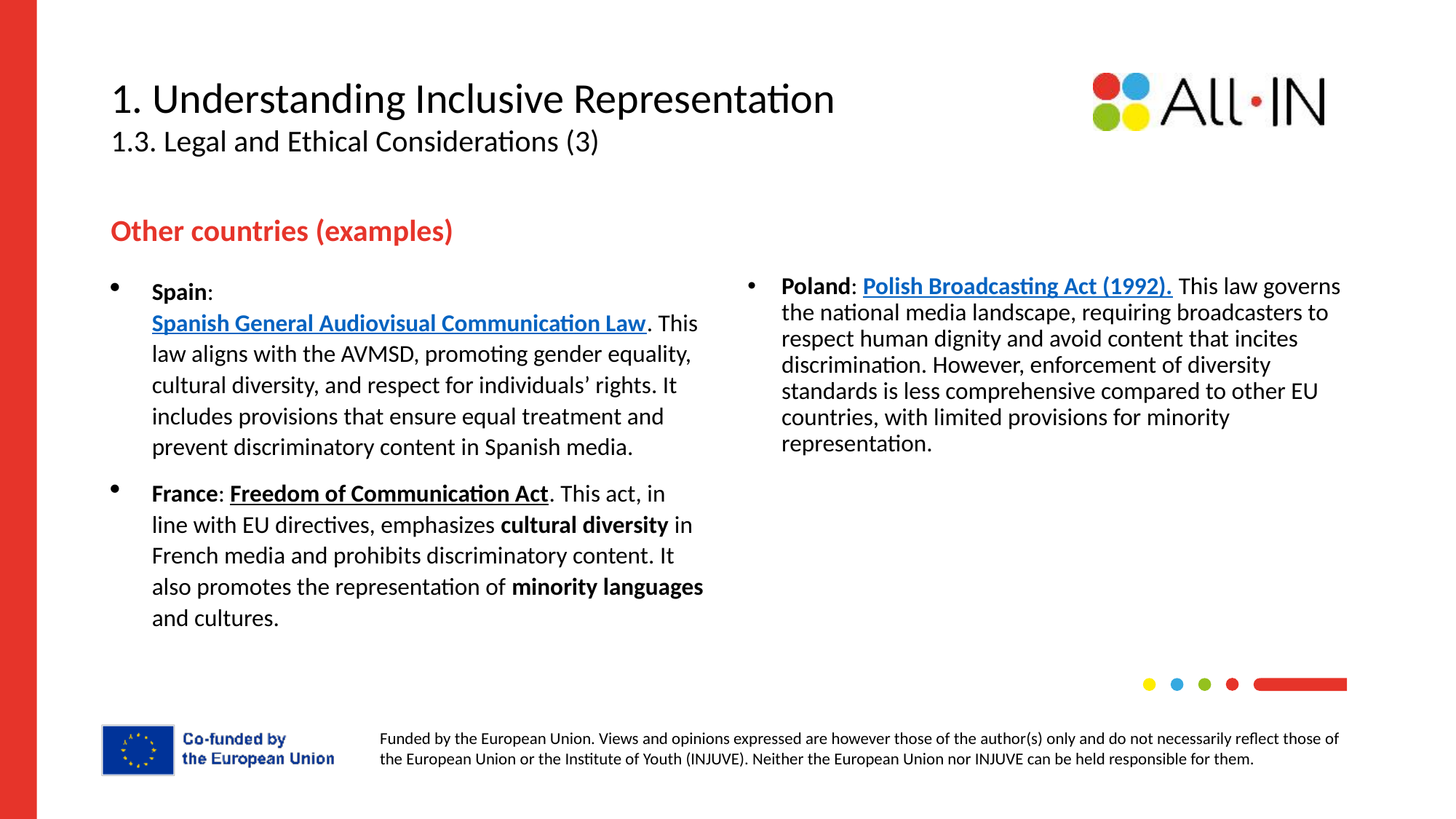

# 1. Understanding Inclusive Representation 1.3. Legal and Ethical Considerations (3)
Other countries (examples)
Spain: Spanish General Audiovisual Communication Law. This law aligns with the AVMSD, promoting gender equality, cultural diversity, and respect for individuals’ rights. It includes provisions that ensure equal treatment and prevent discriminatory content in Spanish media.
France: Freedom of Communication Act. This act, in line with EU directives, emphasizes cultural diversity in French media and prohibits discriminatory content. It also promotes the representation of minority languages and cultures.

Poland: Polish Broadcasting Act (1992). This law governs the national media landscape, requiring broadcasters to respect human dignity and avoid content that incites discrimination. However, enforcement of diversity standards is less comprehensive compared to other EU countries, with limited provisions for minority representation.